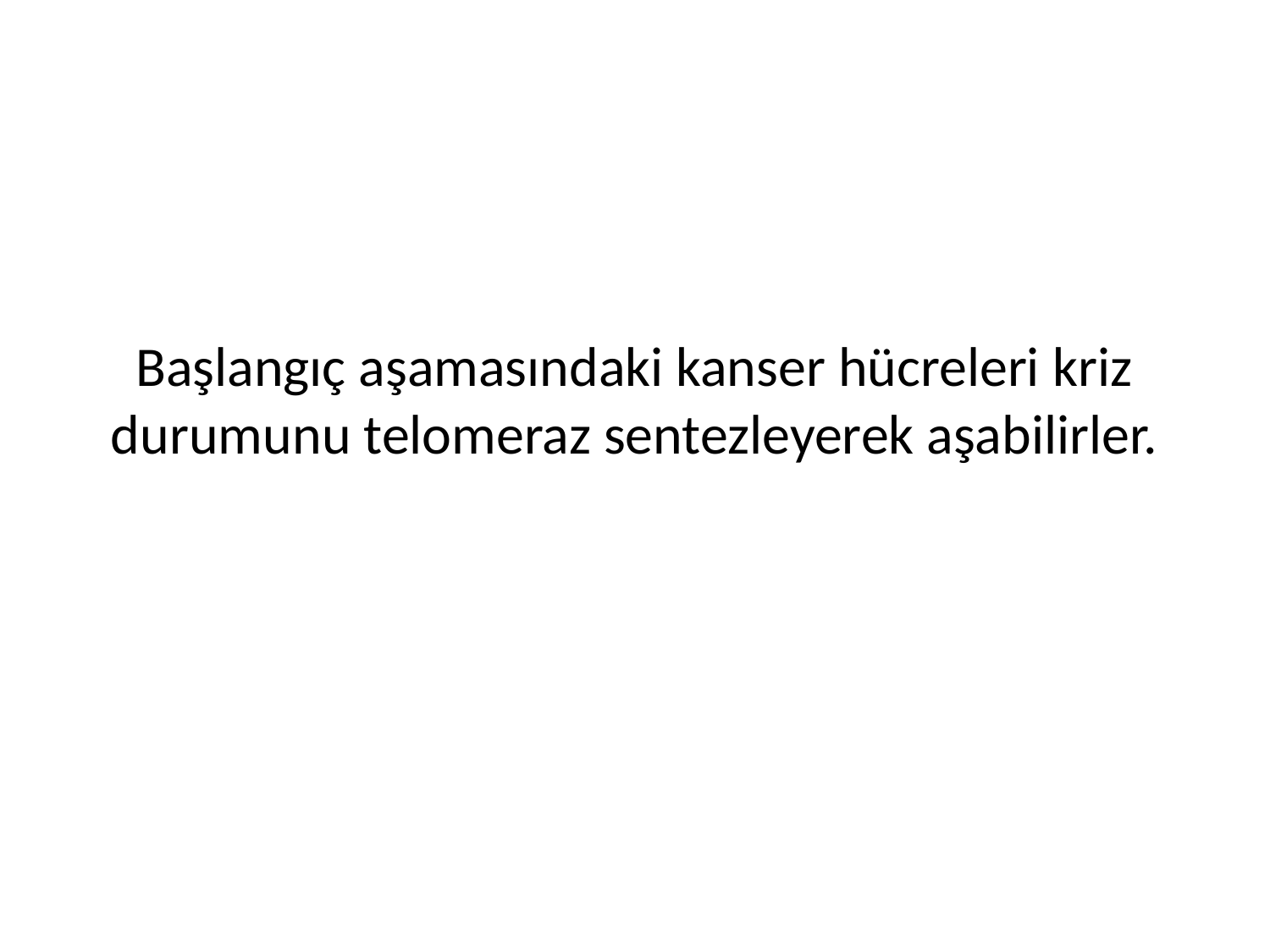

# Başlangıç aşamasındaki kanser hücreleri kriz durumunu telomeraz sentezleyerek aşabilirler.